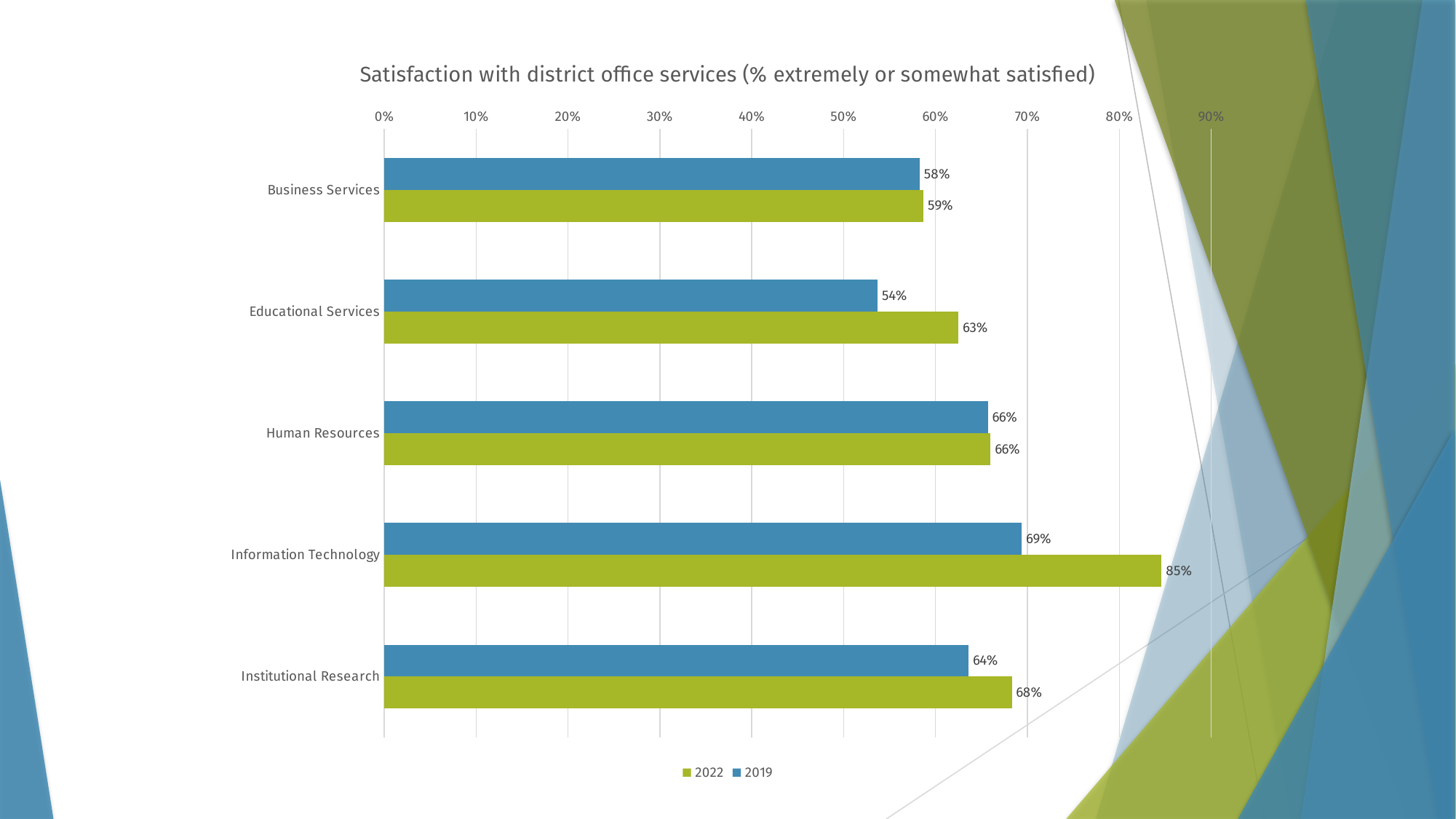

### Chart: Satisfaction with district office services (% extremely or somewhat satisfied)

| Category | 2019 | 2022 |
|---|---|---|
| Business Services | 0.583 | 0.587 |
| Educational Services | 0.537 | 0.625 |
| Human Resources | 0.657 | 0.66 |
| Information Technology | 0.694 | 0.846 |
| Institutional Research | 0.636 | 0.683 |